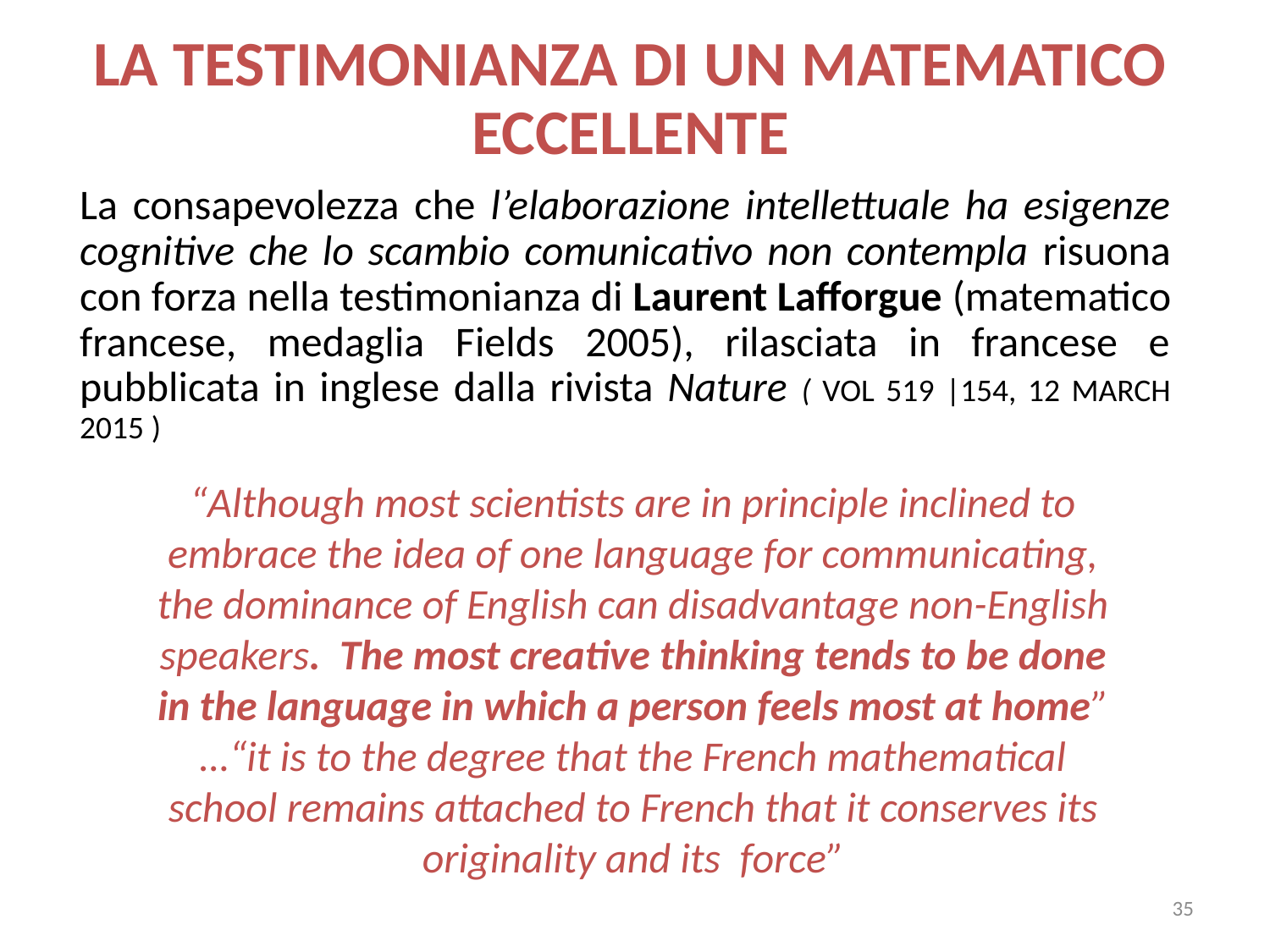

LA TESTIMONIANZA DI UN MATEMATICO ECCELLENTE
La consapevolezza che l’elaborazione intellettuale ha esigenze cognitive che lo scambio comunicativo non contempla risuona con forza nella testimonianza di Laurent Lafforgue (matematico francese, medaglia Fields 2005), rilasciata in francese e pubblicata in inglese dalla rivista Nature ( VOL 519 |154, 12 MARCH 2015 )

“Although most scientists are in principle inclined to embrace the idea of one language for communicating, the dominance of English can disadvantage non-English speakers.  The most creative thinking tends to be done in the language in which a person feels most at home” …“it is to the degree that the French mathematical school remains attached to French that it conserves its originality and its  force”

35